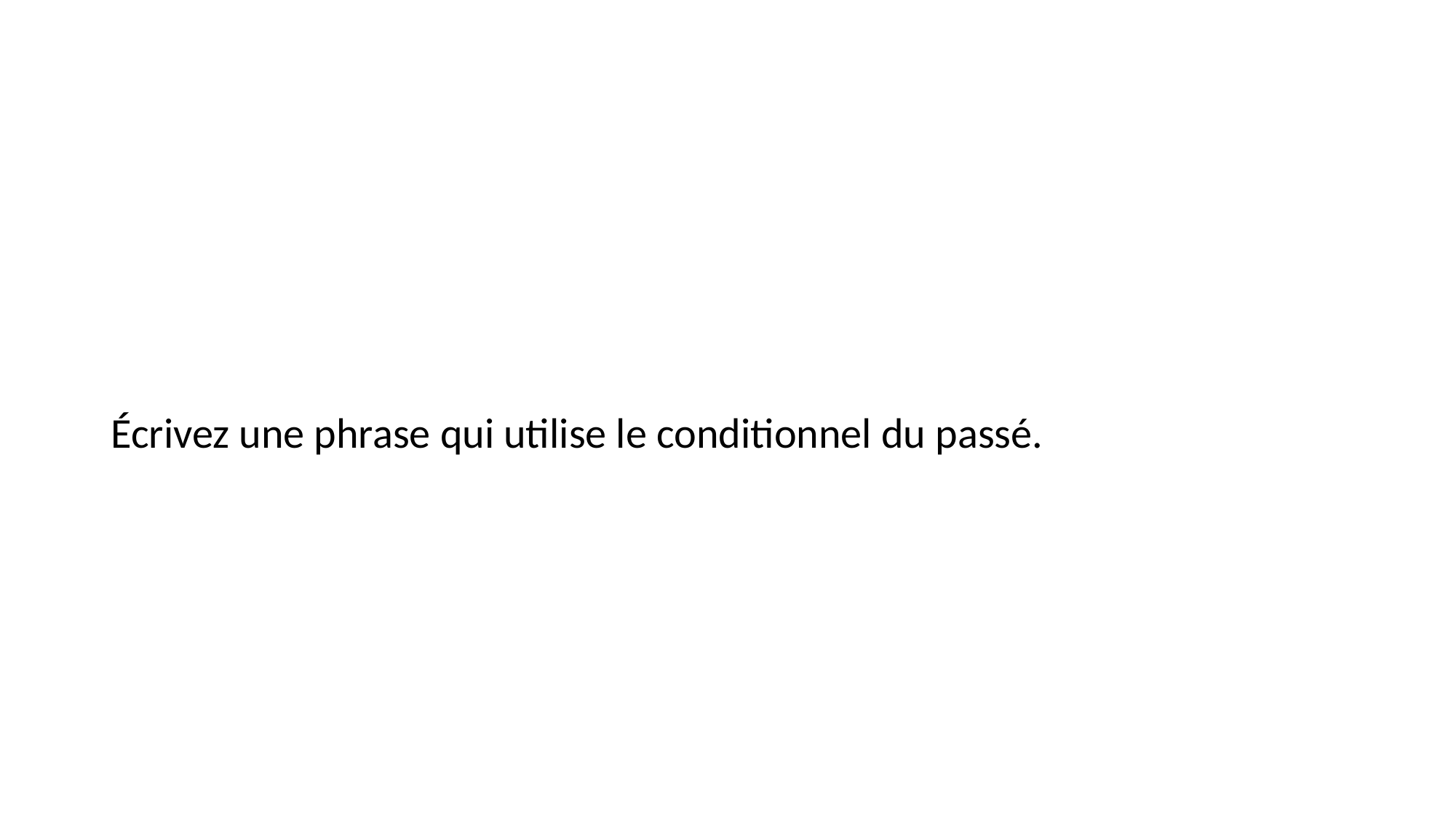

#

Écrivez une phrase qui utilise le conditionnel du passé.